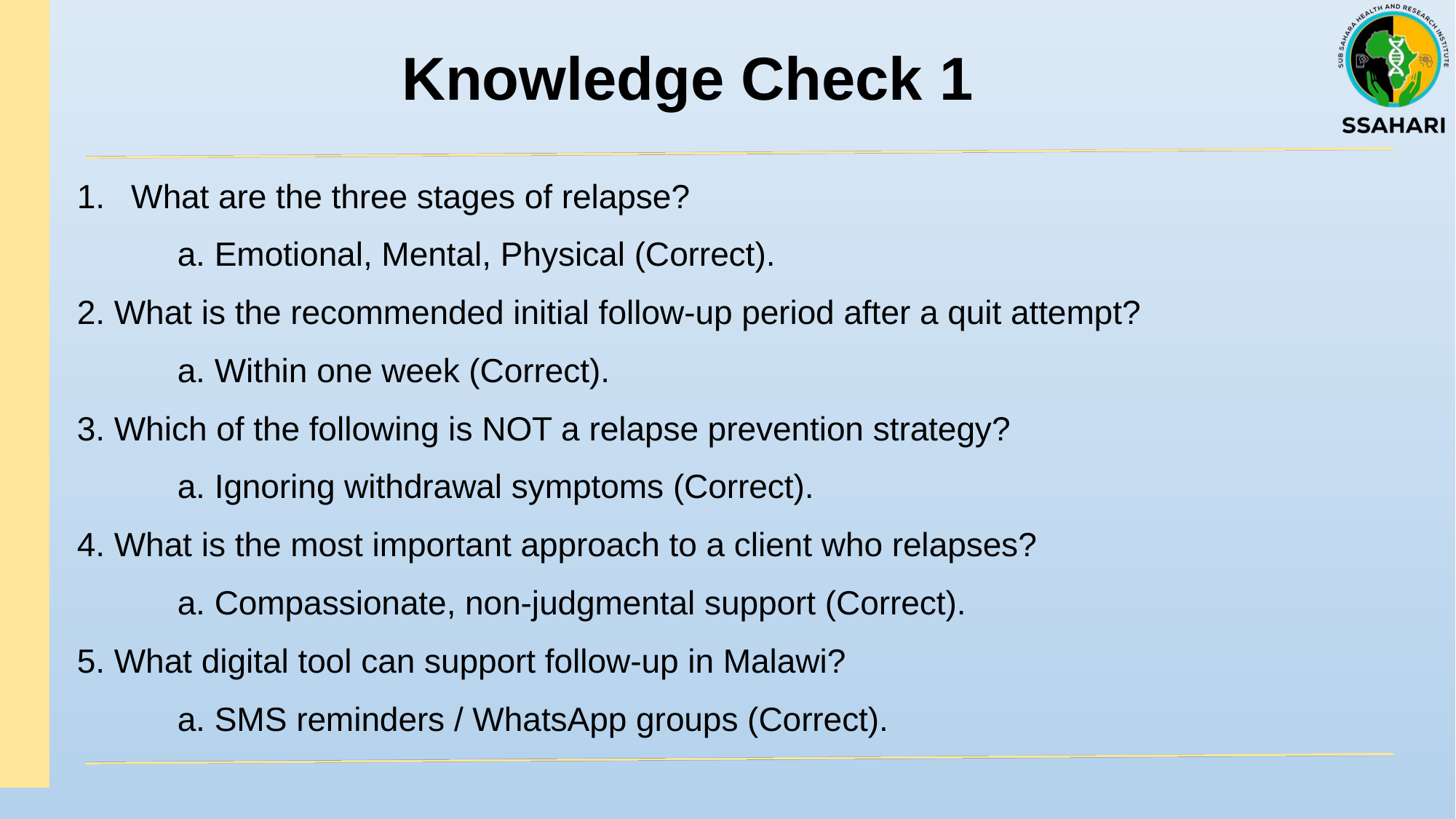

# Knowledge Check 1
What are the three stages of relapse?
	a. Emotional, Mental, Physical (Correct).
2. What is the recommended initial follow-up period after a quit attempt?
	a. Within one week (Correct).
3. Which of the following is NOT a relapse prevention strategy?
	a. Ignoring withdrawal symptoms (Correct).
4. What is the most important approach to a client who relapses?
	a. Compassionate, non-judgmental support (Correct).
5. What digital tool can support follow-up in Malawi?
	a. SMS reminders / WhatsApp groups (Correct).